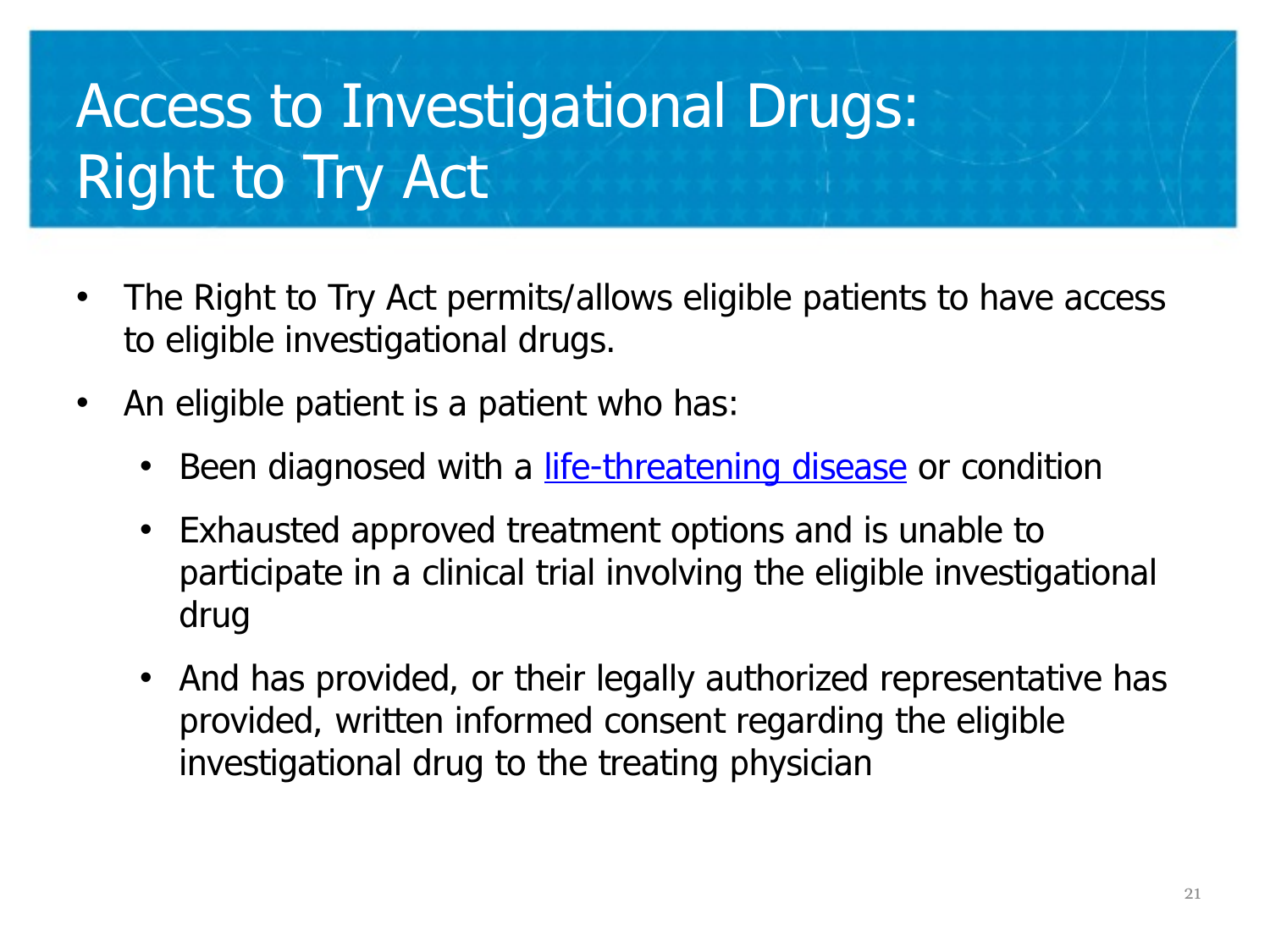

# Access to Investigational Drugs: Right to Try Act
The Right to Try Act permits/allows eligible patients to have access to eligible investigational drugs.
An eligible patient is a patient who has:
Been diagnosed with a life-threatening disease or condition
Exhausted approved treatment options and is unable to participate in a clinical trial involving the eligible investigational drug
And has provided, or their legally authorized representative has provided, written informed consent regarding the eligible investigational drug to the treating physician